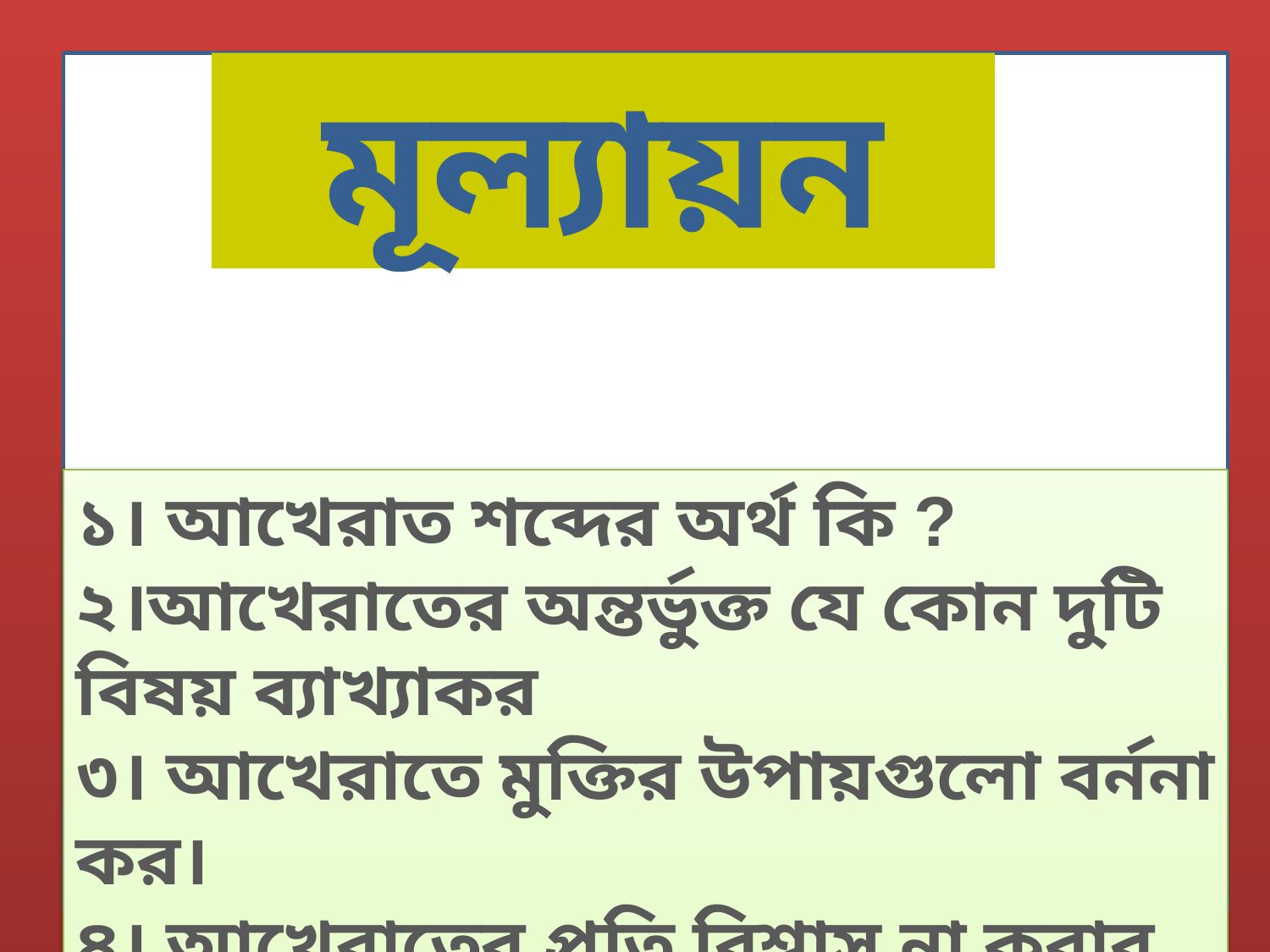

মূল্যায়ন

১। আখেরাত শব্দের অর্থ কি ?
২।আখেরাতের অন্তর্ভুক্ত যে কোন দুটি বিষয় ব্যাখ্যাকর
৩। আখেরাতে মুক্তির উপায়গুলো বর্ননা কর।
৪। আখেরাতের প্রতি বিশ্বাস না করার কুফল
   আলোচনা কর।